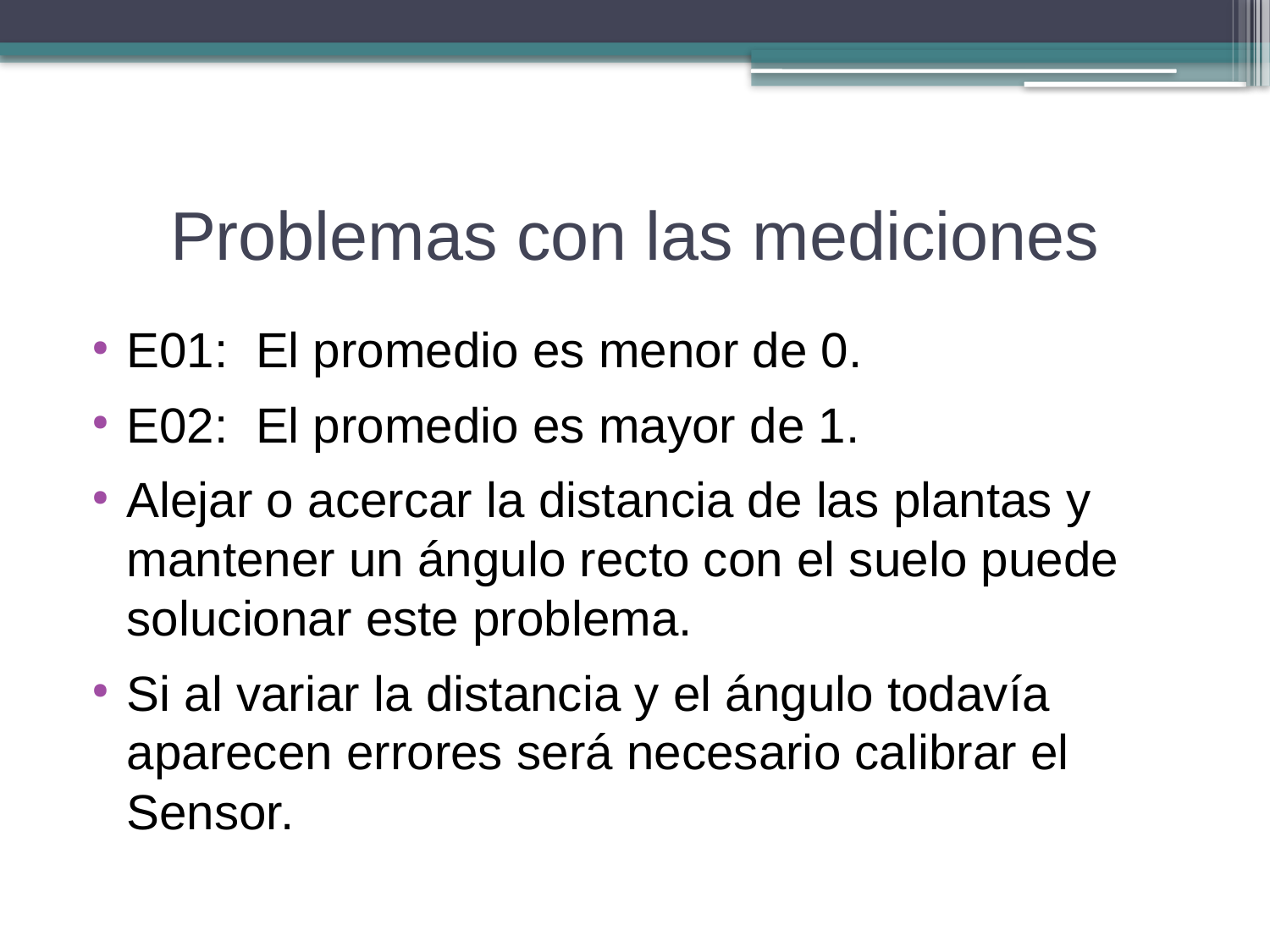

# Problemas con las mediciones
E01:  El promedio es menor de 0.
E02:  El promedio es mayor de 1.
Alejar o acercar la distancia de las plantas y mantener un ángulo recto con el suelo puede solucionar este problema.
Si al variar la distancia y el ángulo todavía aparecen errores será necesario calibrar el Sensor.